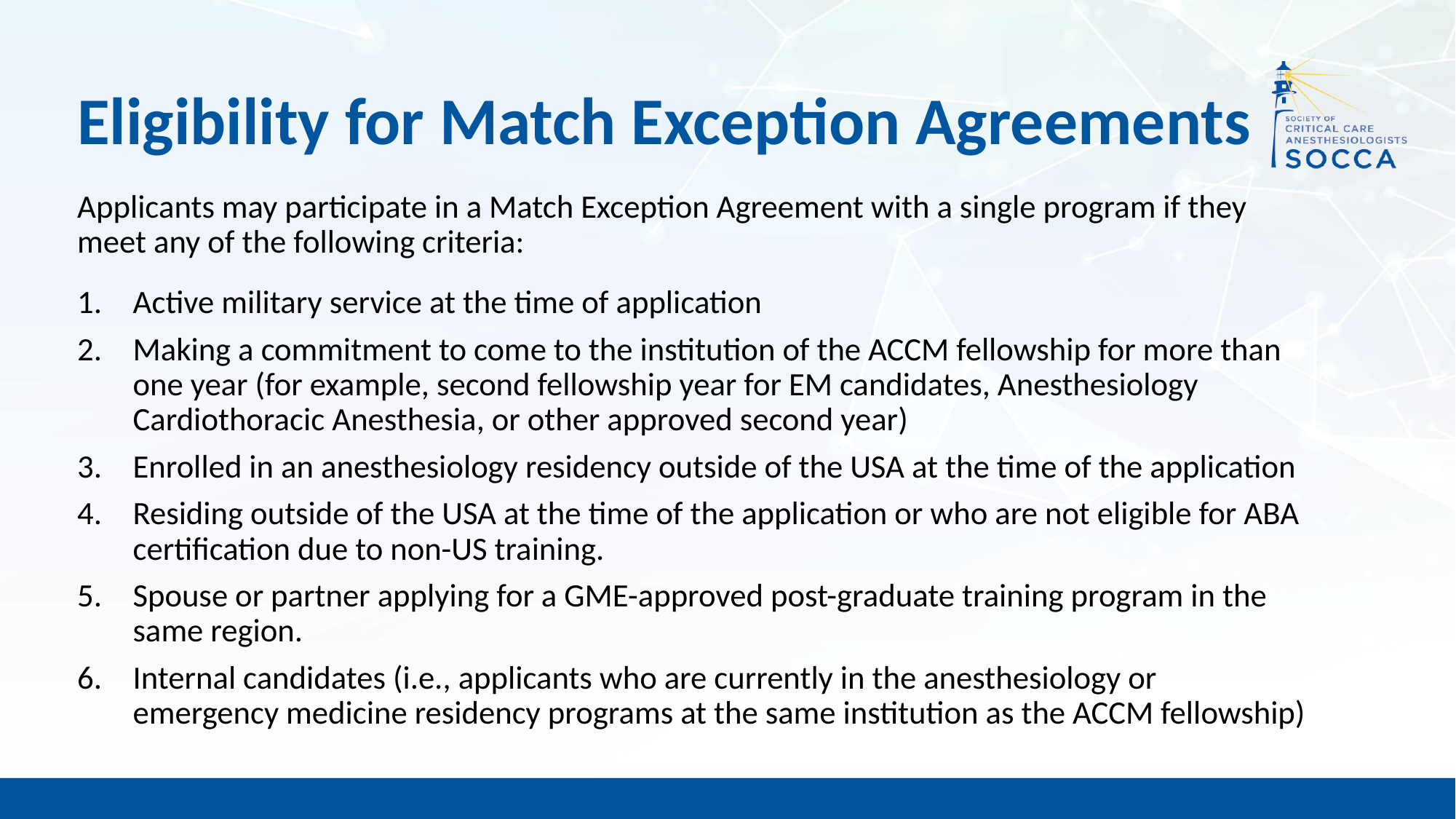

# Eligibility for Match Exception Agreements
Applicants may participate in a Match Exception Agreement with a single program if they meet any of the following criteria:

Active military service at the time of application
Making a commitment to come to the institution of the ACCM fellowship for more than one year (for example, second fellowship year for EM candidates, Anesthesiology Cardiothoracic Anesthesia, or other approved second year)
Enrolled in an anesthesiology residency outside of the USA at the time of the application
Residing outside of the USA at the time of the application or who are not eligible for ABA certification due to non-US training.
Spouse or partner applying for a GME-approved post-graduate training program in the same region.
Internal candidates (i.e., applicants who are currently in the anesthesiology or emergency medicine residency programs at the same institution as the ACCM fellowship)